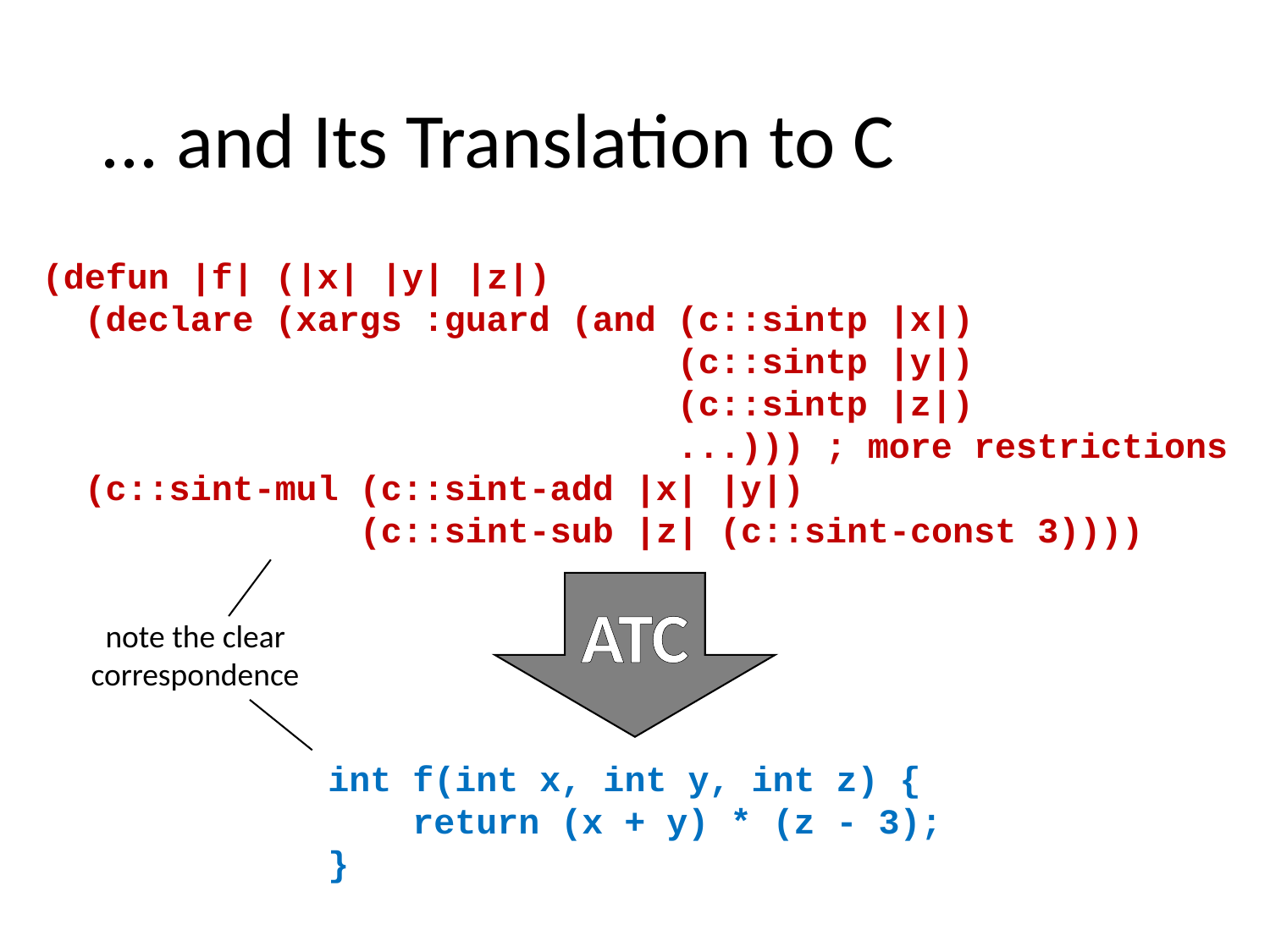

# ... and Its Translation to C
(defun |f| (|x| |y| |z|)
  (declare (xargs :guard (and (c::sintp |x|)
                              (c::sintp |y|)
                              (c::sintp |z|)
                              ...))) ; more restrictions
  (c::sint-mul (c::sint-add |x| |y|)
               (c::sint-sub |z| (c::sint-const 3))))
ATC
note the clear
correspondence
int f(int x, int y, int z) {
    return (x + y) * (z - 3);
}